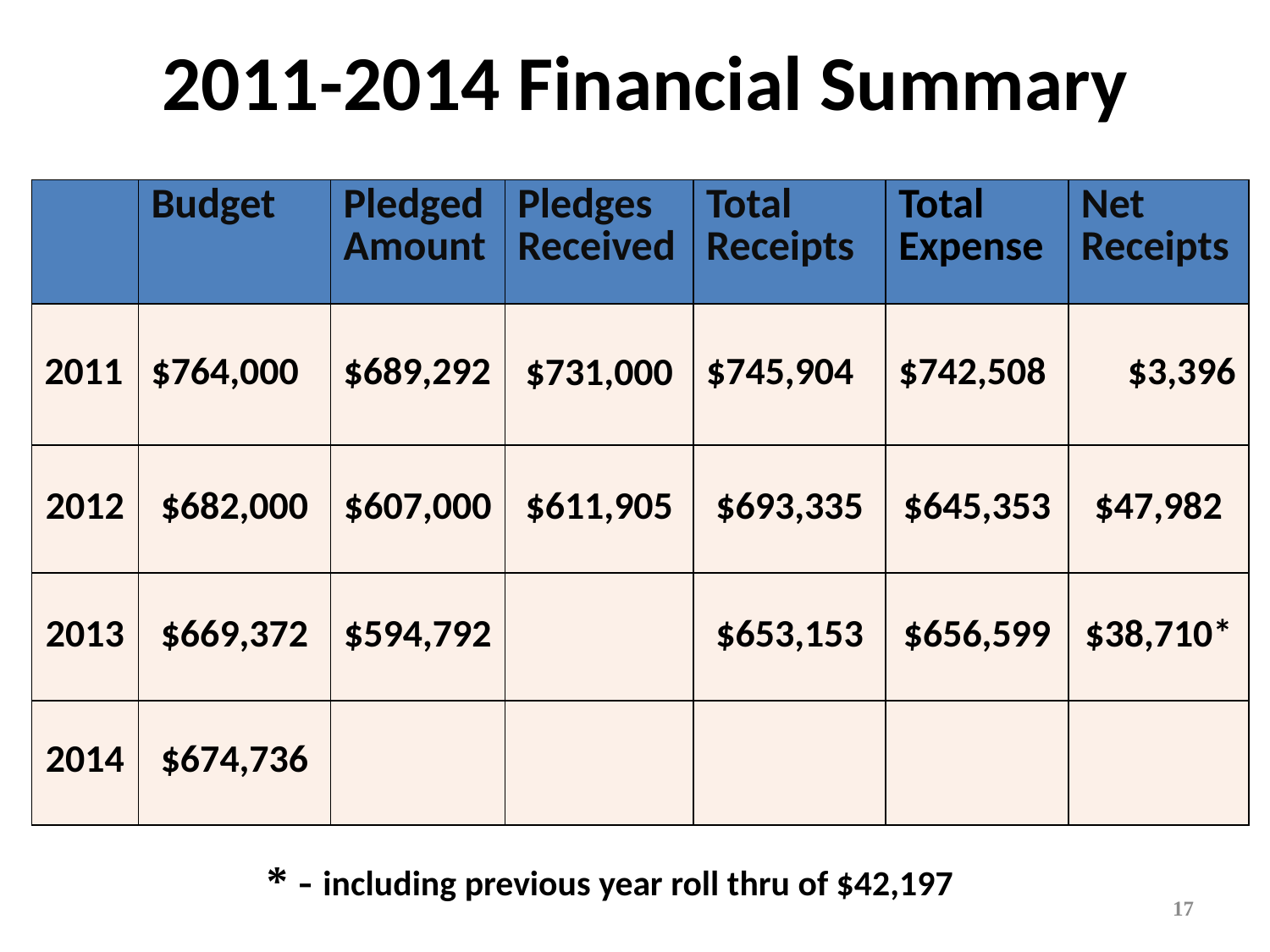

# 2011-2014 Financial Summary
|  | Budget | Pledged Amount | Pledges Received | Total Receipts | Total Expense | Net Receipts |
| --- | --- | --- | --- | --- | --- | --- |
| 2011 | $764,000 | $689,292 | $731,000 | $745,904 | $742,508 | $3,396 |
| 2012 | $682,000 | $607,000 | $611,905 | $693,335 | $645,353 | $47,982 |
| 2013 | $669,372 | $594,792 |  | $653,153 | $656,599 | $38,710\* |
| 2014 | $674,736 |  |  |  |  |  |
* - including previous year roll thru of $42,197
17